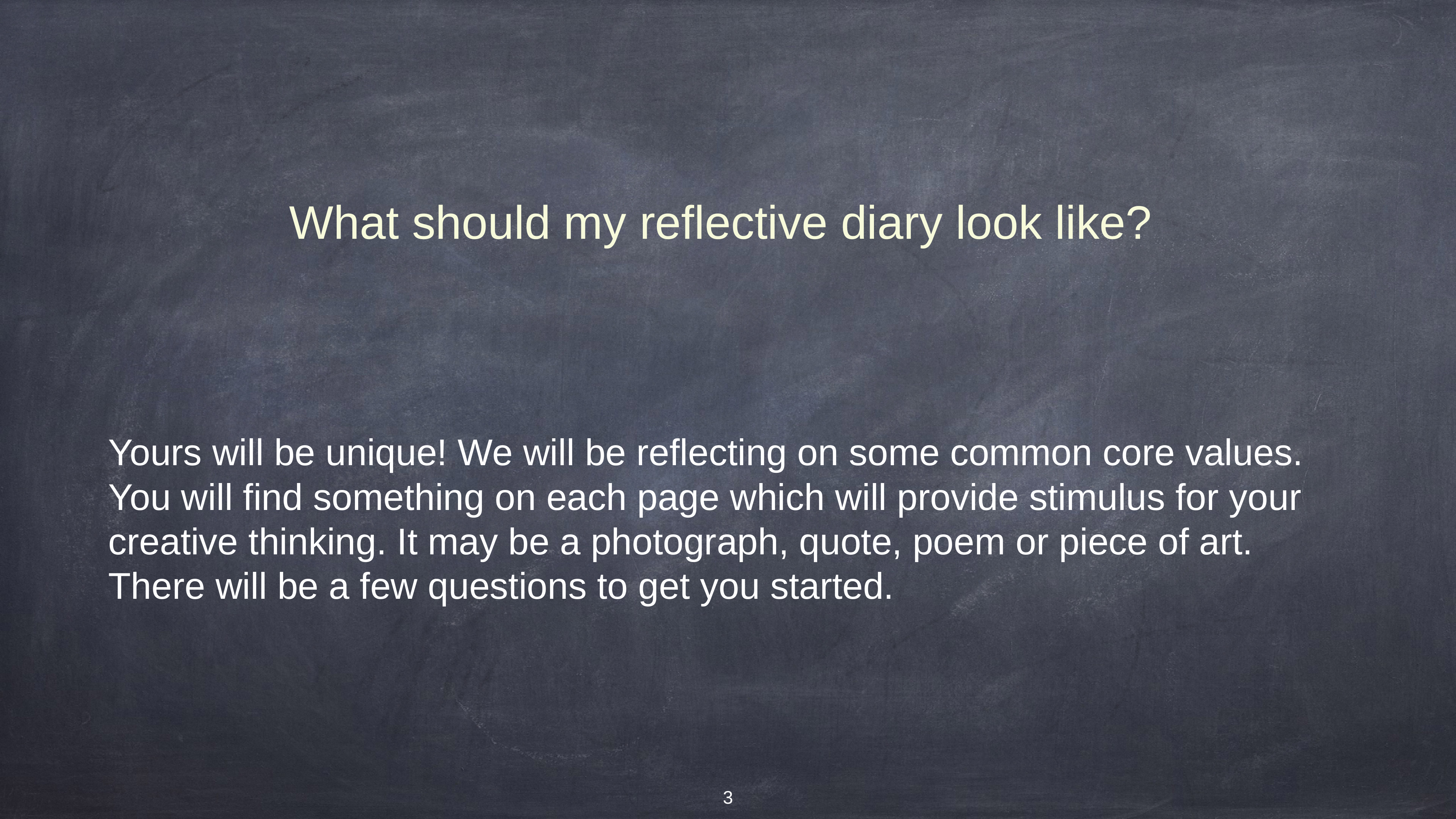

What should my reflective diary look like?

Yours will be unique! We will be reflecting on some common core values. You will find something on each page which will provide stimulus for your creative thinking. It may be a photograph, quote, poem or piece of art. There will be a few questions to get you started.
3